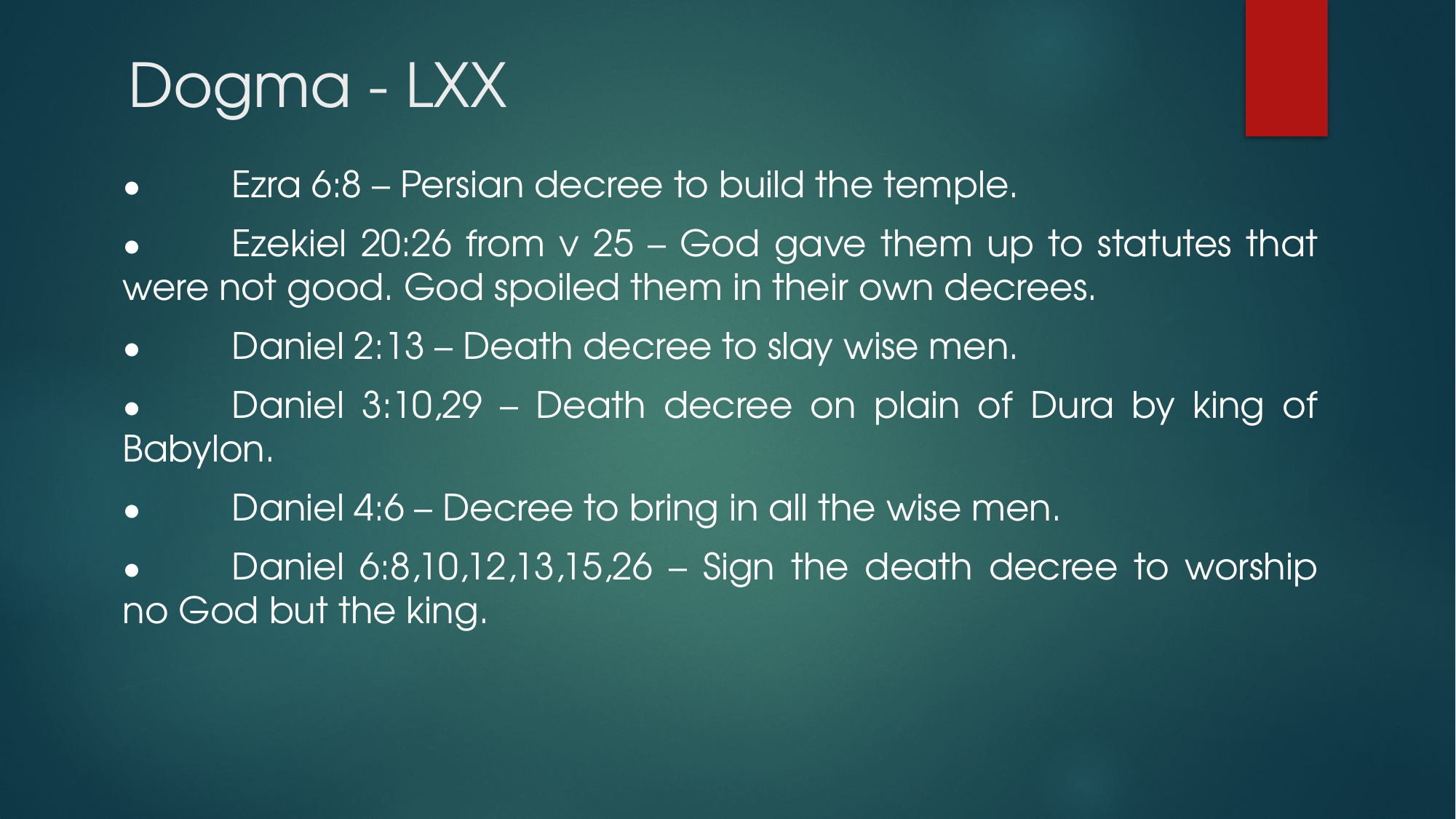

# Dogma - LXX
•	Ezra 6:8 – Persian decree to build the temple.
•	Ezekiel 20:26 from v 25 – God gave them up to statutes that were not good. God spoiled them in their own decrees.
•	Daniel 2:13 – Death decree to slay wise men.
•	Daniel 3:10,29 – Death decree on plain of Dura by king of Babylon.
•	Daniel 4:6 – Decree to bring in all the wise men.
•	Daniel 6:8,10,12,13,15,26 – Sign the death decree to worship no God but the king.